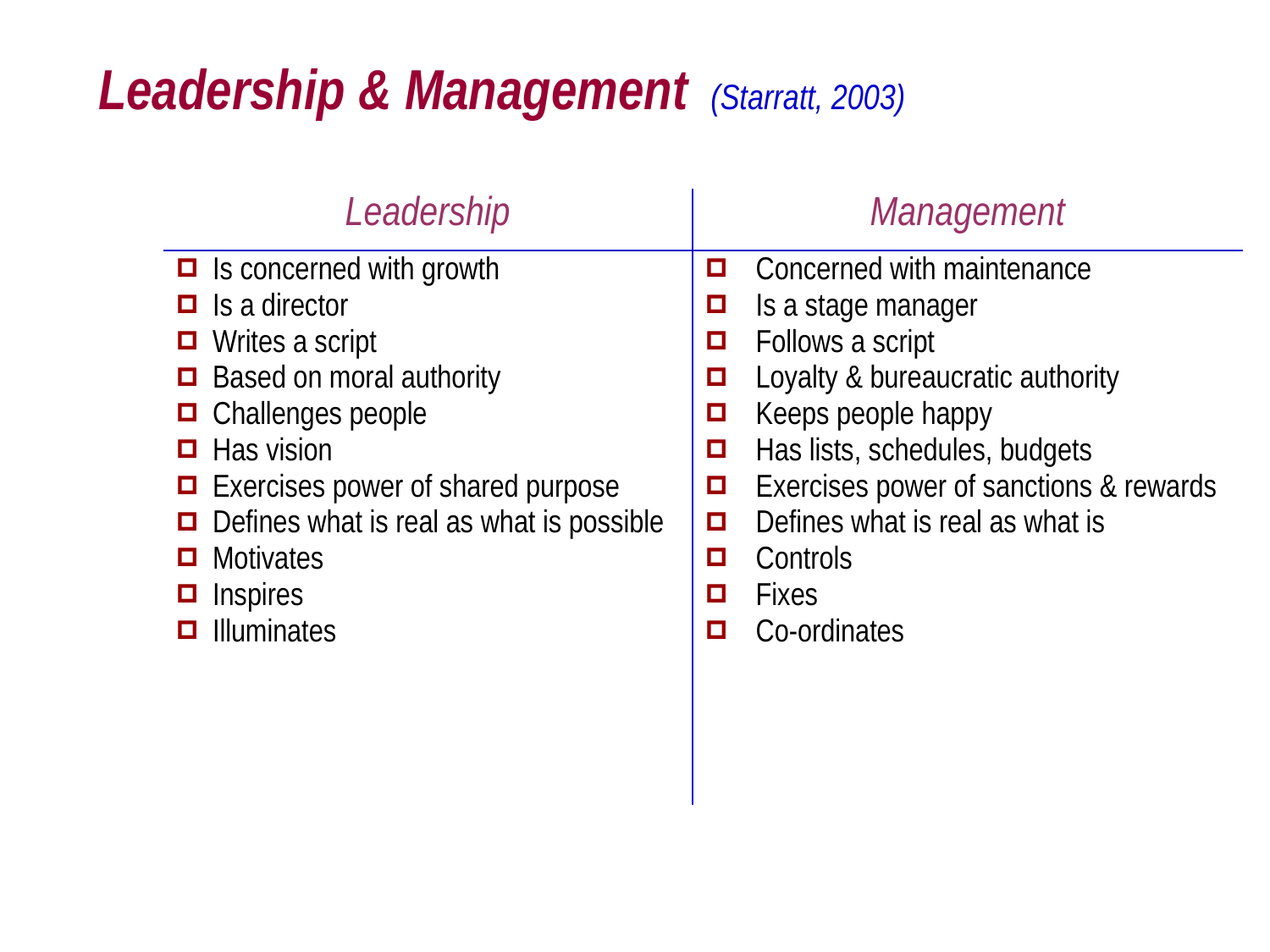

# Leadership & Management (Starratt, 2003)
| Leadership | Management |
| --- | --- |
| Is concerned with growth Is a director Writes a script Based on moral authority Challenges people Has vision Exercises power of shared purpose Defines what is real as what is possible Motivates Inspires Illuminates | Concerned with maintenance Is a stage manager Follows a script Loyalty & bureaucratic authority Keeps people happy Has lists, schedules, budgets Exercises power of sanctions & rewards Defines what is real as what is Controls Fixes Co-ordinates |
24
Department of Educational Administration and Policy  (http://www.fed.cuhk.edu.hk/eap/)